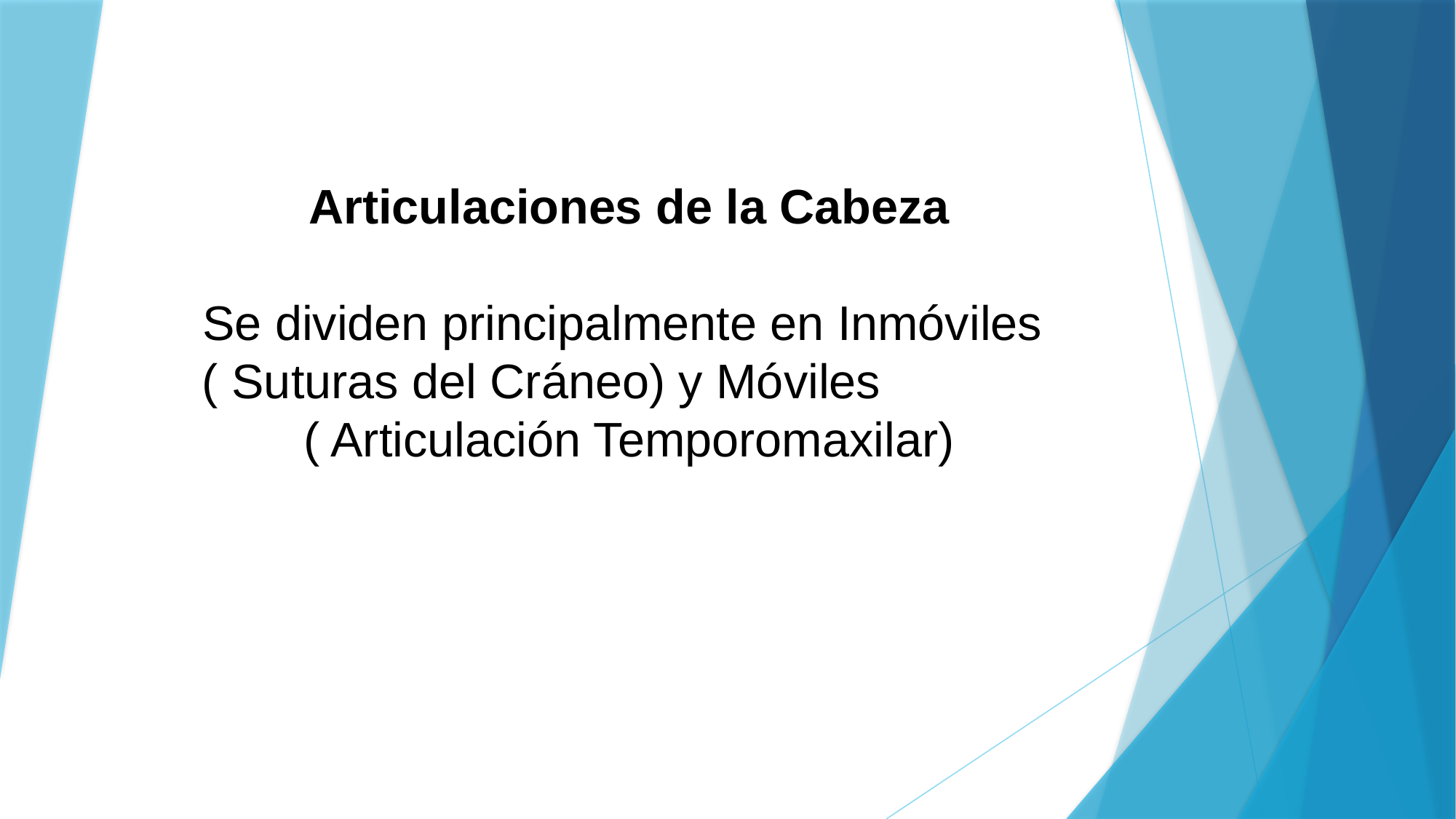

# Articulaciones de la Cabeza Se dividen principalmente en Inmóviles  ( Suturas del Cráneo) y Móviles              ( Articulación Temporomaxilar)